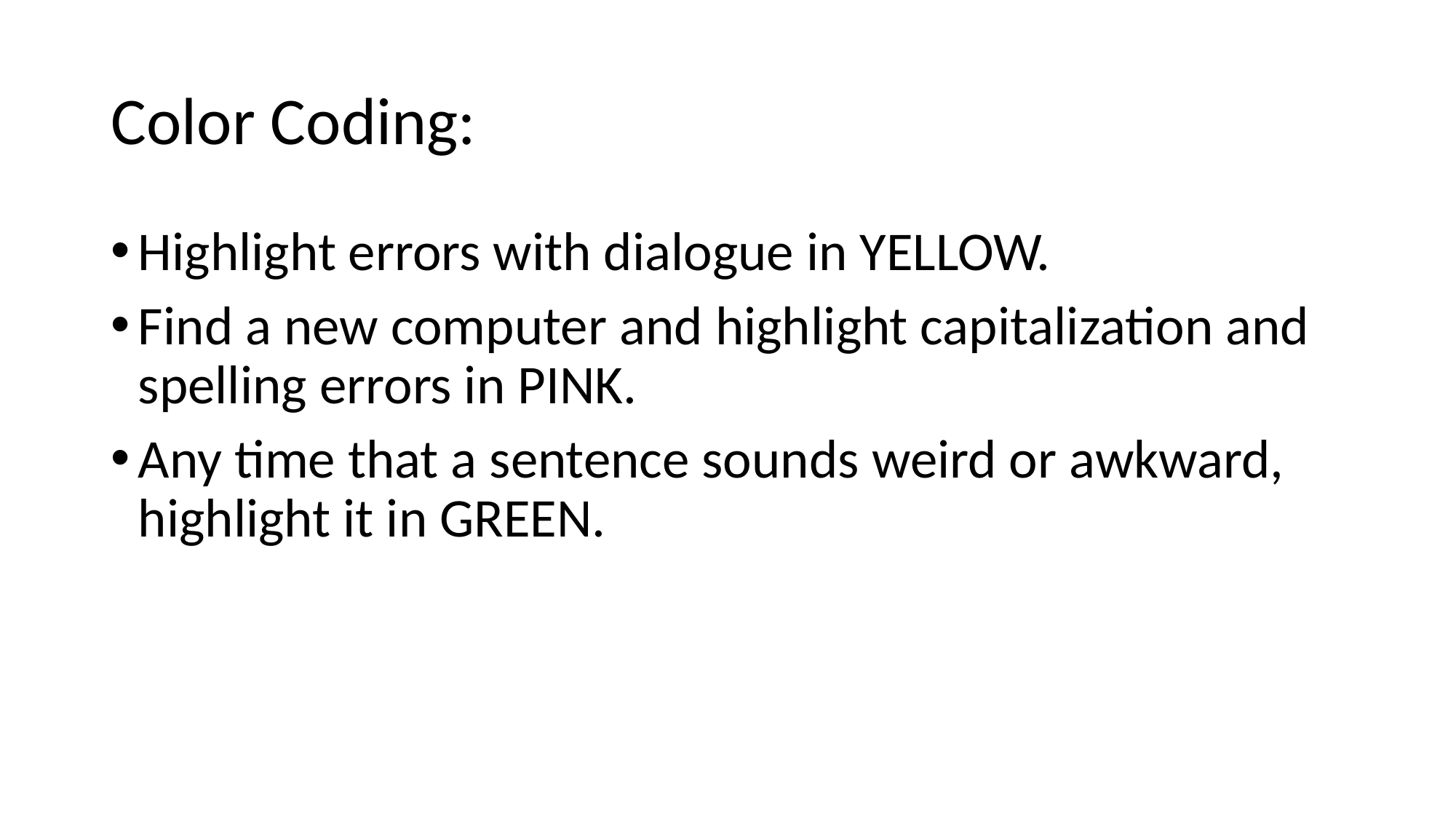

# Color Coding:
Highlight errors with dialogue in YELLOW.
Find a new computer and highlight capitalization and spelling errors in PINK.
Any time that a sentence sounds weird or awkward, highlight it in GREEN.